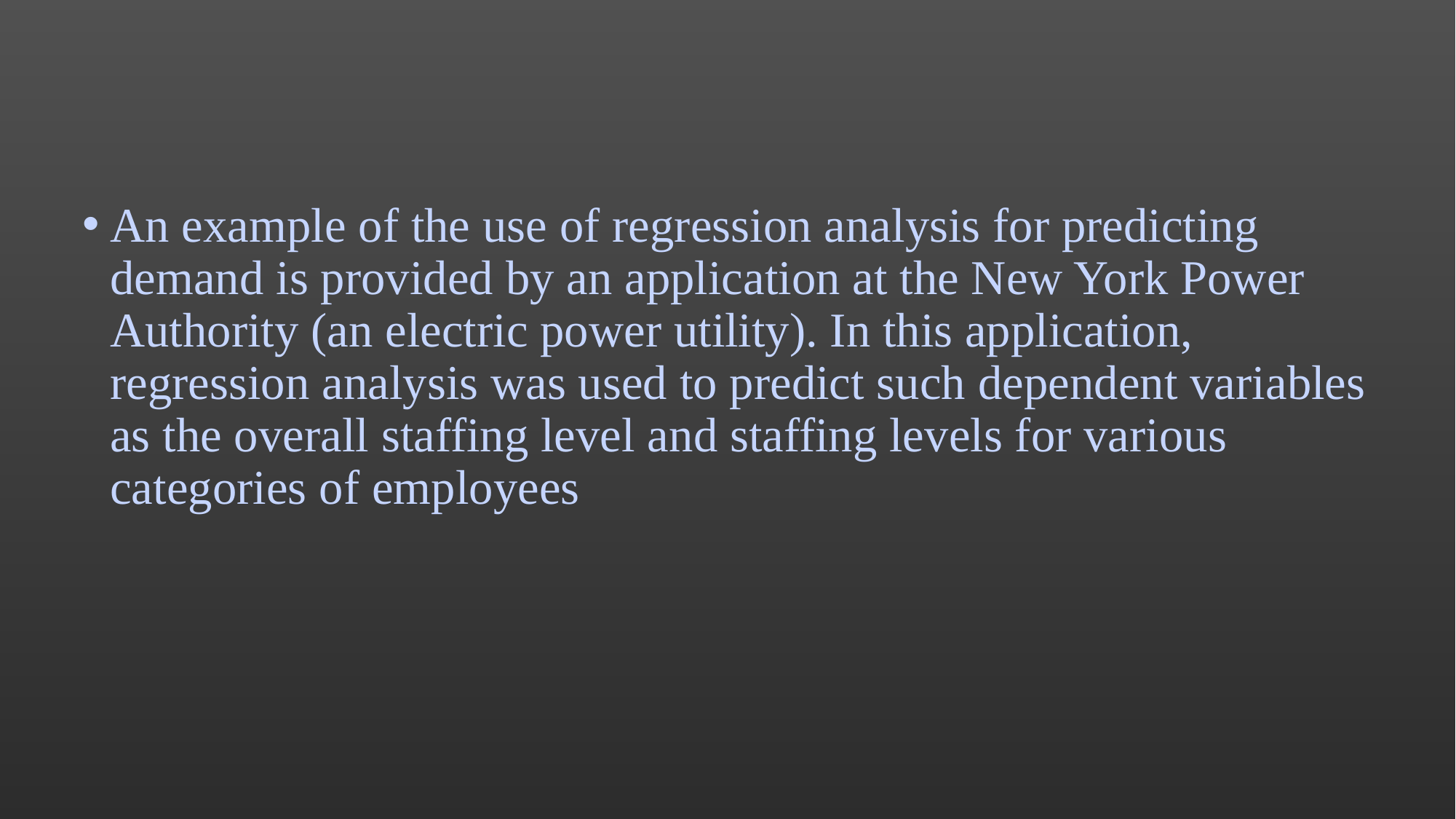

#
An example of the use of regression analysis for predicting demand is provided by an application at the New York Power Authority (an electric power utility). In this application, regression analysis was used to predict such dependent variables as the overall staffing level and staffing levels for various categories of employees